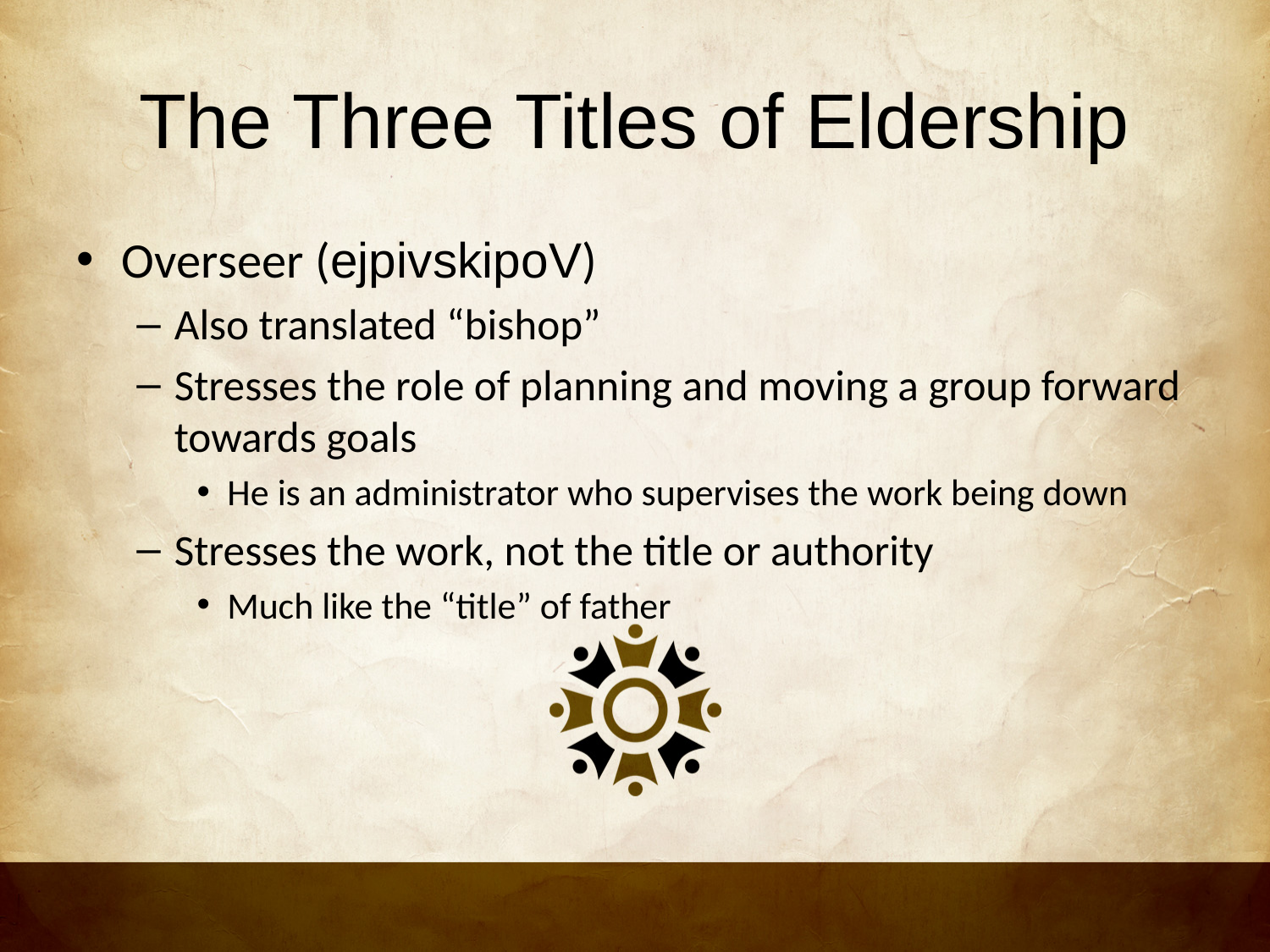

# The Three Titles of Eldership
Overseer (ejpivskipoV)
Also translated “bishop”
Stresses the role of planning and moving a group forward towards goals
He is an administrator who supervises the work being down
Stresses the work, not the title or authority
Much like the “title” of father